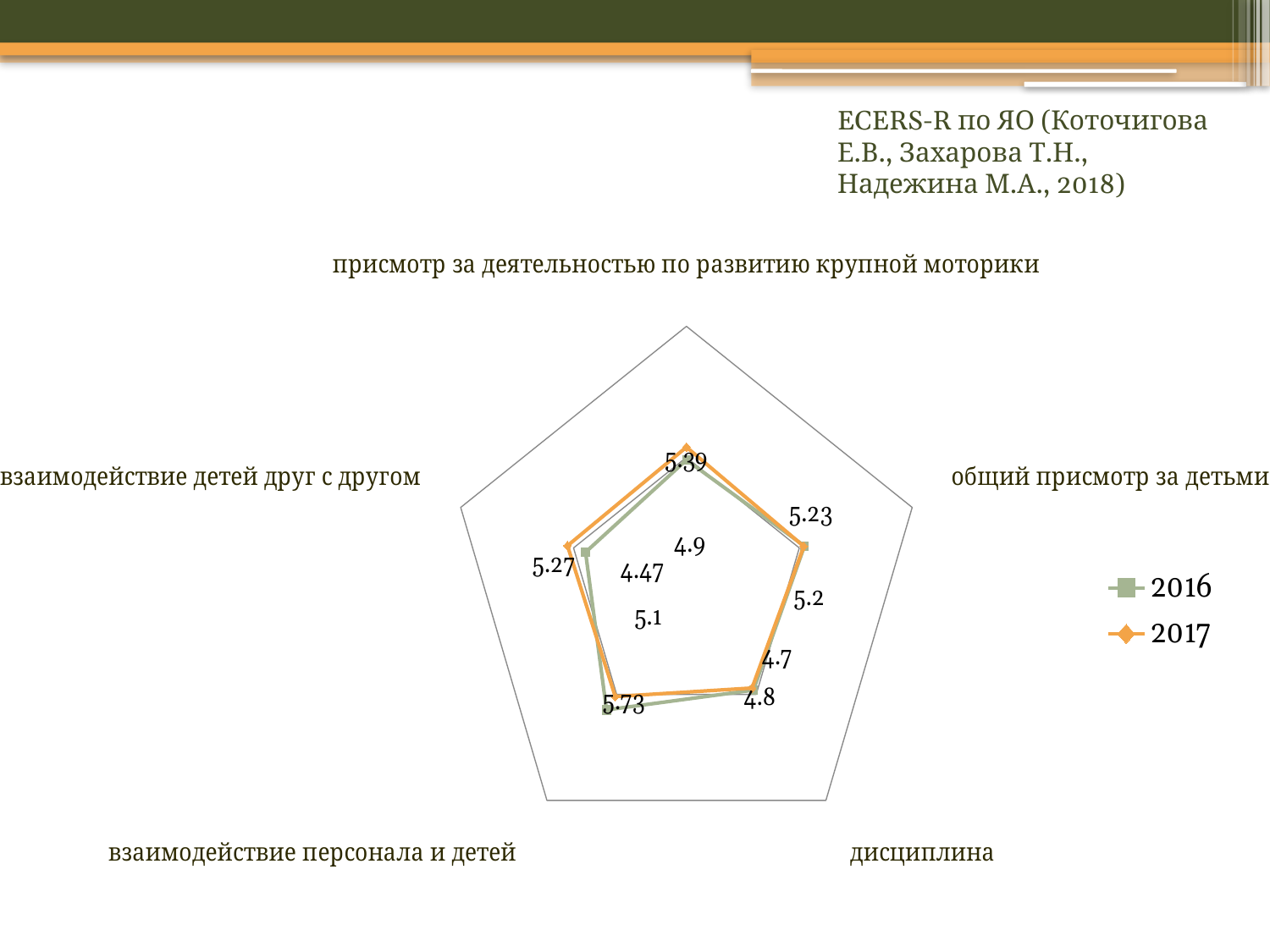

# ECERS-R по ЯО (Коточигова Е.В., Захарова Т.Н., Надежина М.А., 2018)

### Chart

| Category | 2016 | 2017 |
|---|---|---|
| присмотр за деятельностью по развитию крупной моторики | 4.9 | 5.39 |
| общий присмотр за детьми | 5.23 | 5.2 |
| дисциплина | 4.8 | 4.7 |
| взаимодействие персонала и детей  | 5.73 | 5.1 |
| взаимодействие детей друг с другом | 4.470000000000002 | 5.270000000000001 |